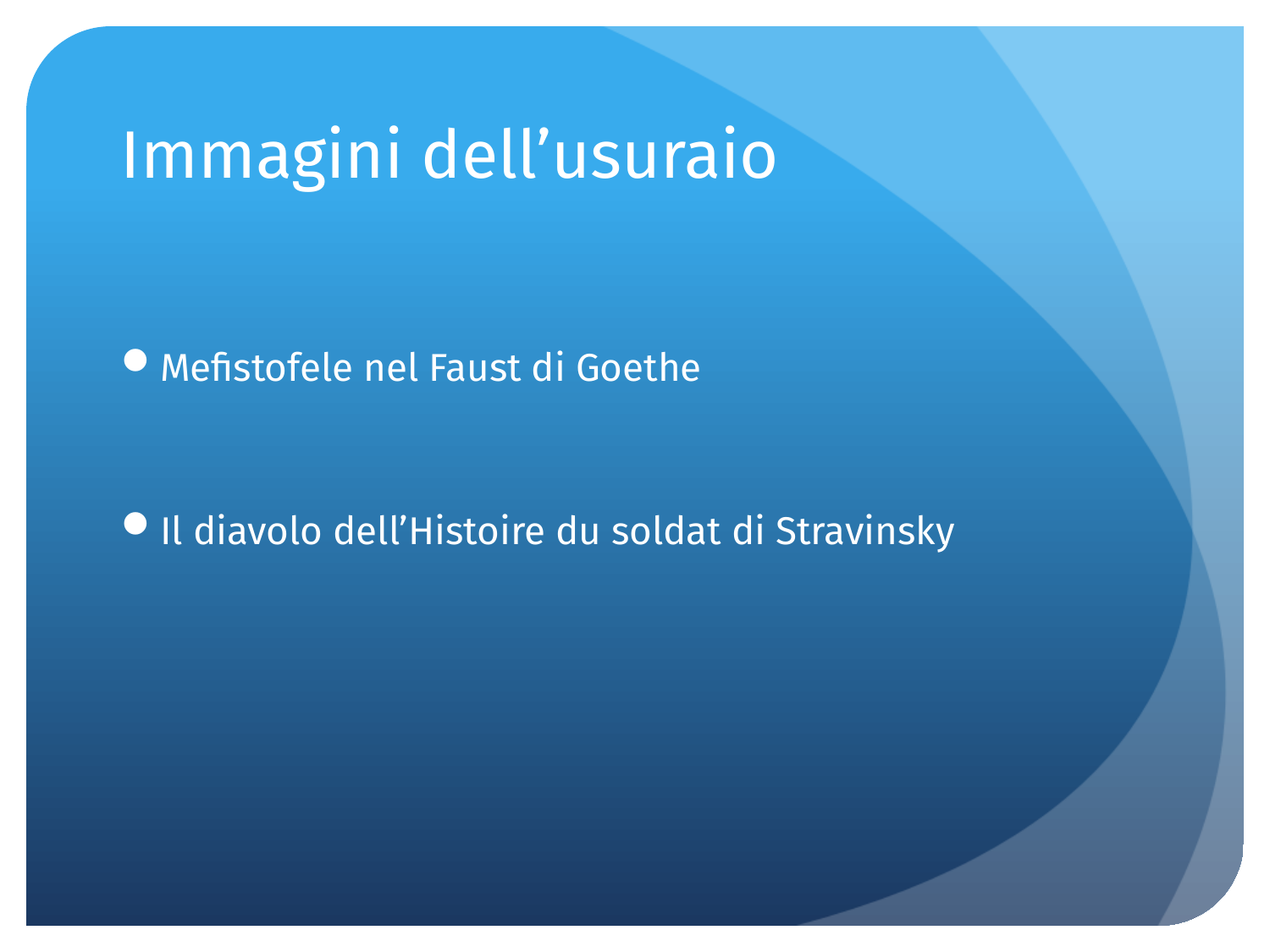

# Immagini dell’usuraio

Mefistofele nel Faust di Goethe

Il diavolo dell’Histoire du soldat di Stravinsky